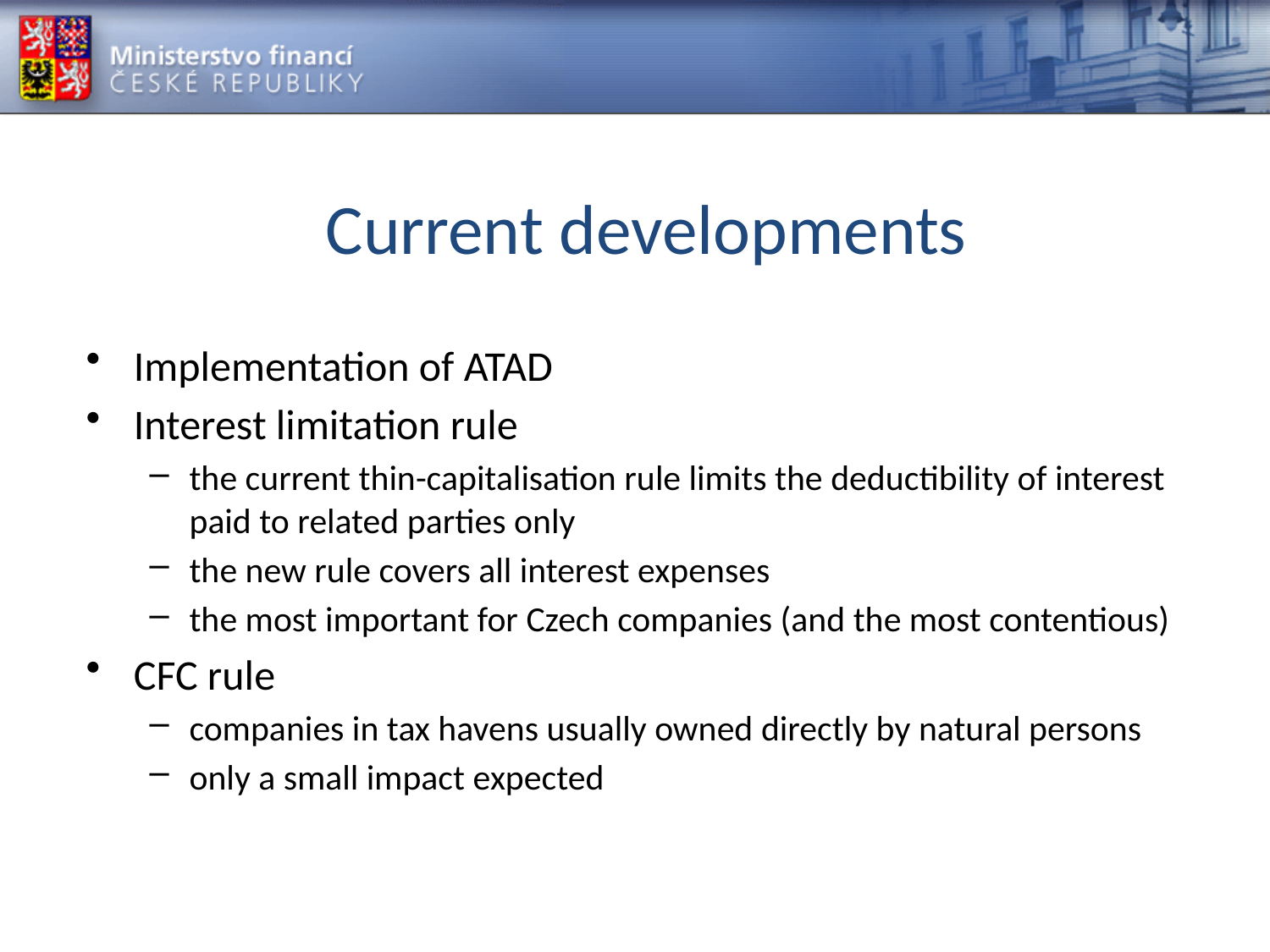

# Current developments
Implementation of ATAD
Interest limitation rule
the current thin-capitalisation rule limits the deductibility of interest paid to related parties only
the new rule covers all interest expenses
the most important for Czech companies (and the most contentious)
CFC rule
companies in tax havens usually owned directly by natural persons
only a small impact expected